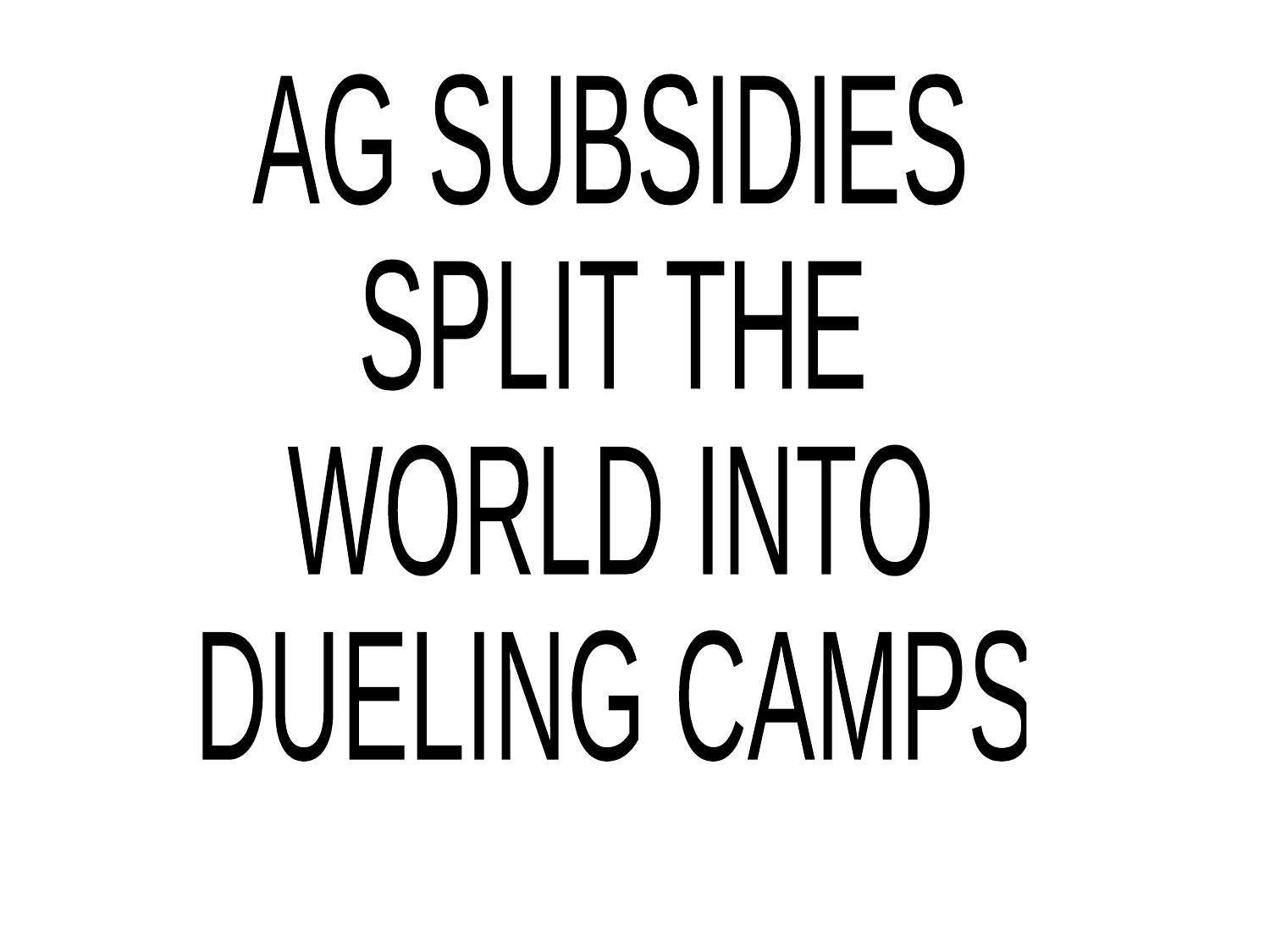

AG SUBSIDIES
SPLIT THE
WORLD INTO
DUELING CAMPS